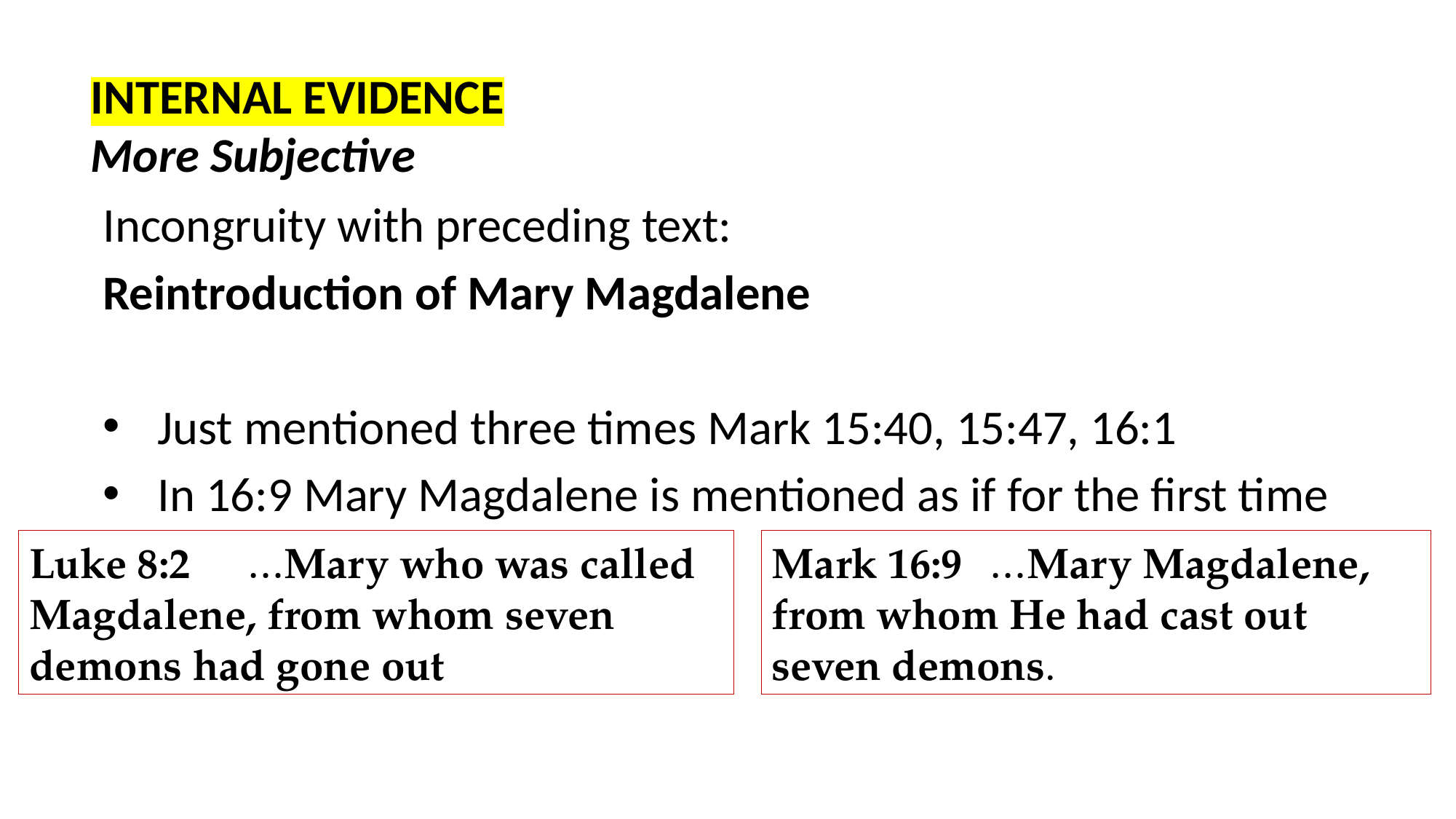

INTERNAL EVIDENCE
More Subjective
Incongruity with preceding text:
Reintroduction of Mary Magdalene

Just mentioned three times Mark 15:40, 15:47, 16:1
In 16:9 Mary Magdalene is mentioned as if for the first time
Luke 8:2	…Mary who was called Magdalene, from whom seven demons had gone out
Mark 16:9	…Mary Magdalene, from whom He had cast out seven demons.